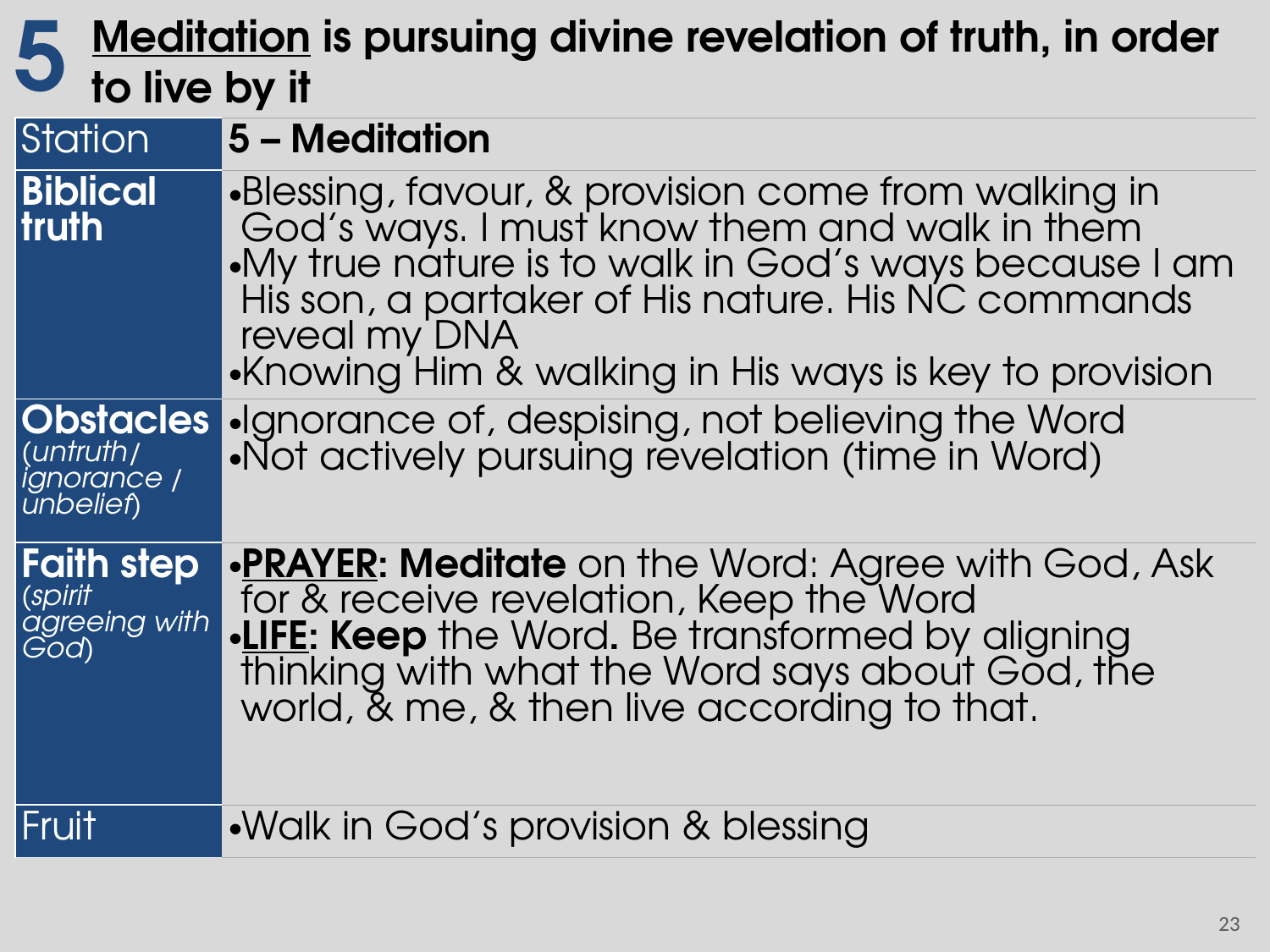

5
# Meditation is pursuing divine revelation of truth, in order to live by it
| Station | 5 – Meditation |
| --- | --- |
| Biblical truth | Blessing, favour, & provision come from walking in God’s ways. I must know them and walk in them My true nature is to walk in God’s ways because I am His son, a partaker of His nature. His NC commands reveal my DNA Knowing Him & walking in His ways is key to provision |
| Obstacles (untruth/ ignorance / unbelief) | Ignorance of, despising, not believing the Word Not actively pursuing revelation (time in Word) |
| Faith step (spirit agreeing with God) | PRAYER: Meditate on the Word: Agree with God, Ask for & receive revelation, Keep the Word LIFE: Keep the Word. Be transformed by aligning thinking with what the Word says about God, the world, & me, & then live according to that. |
| Fruit | Walk in God’s provision & blessing |
23